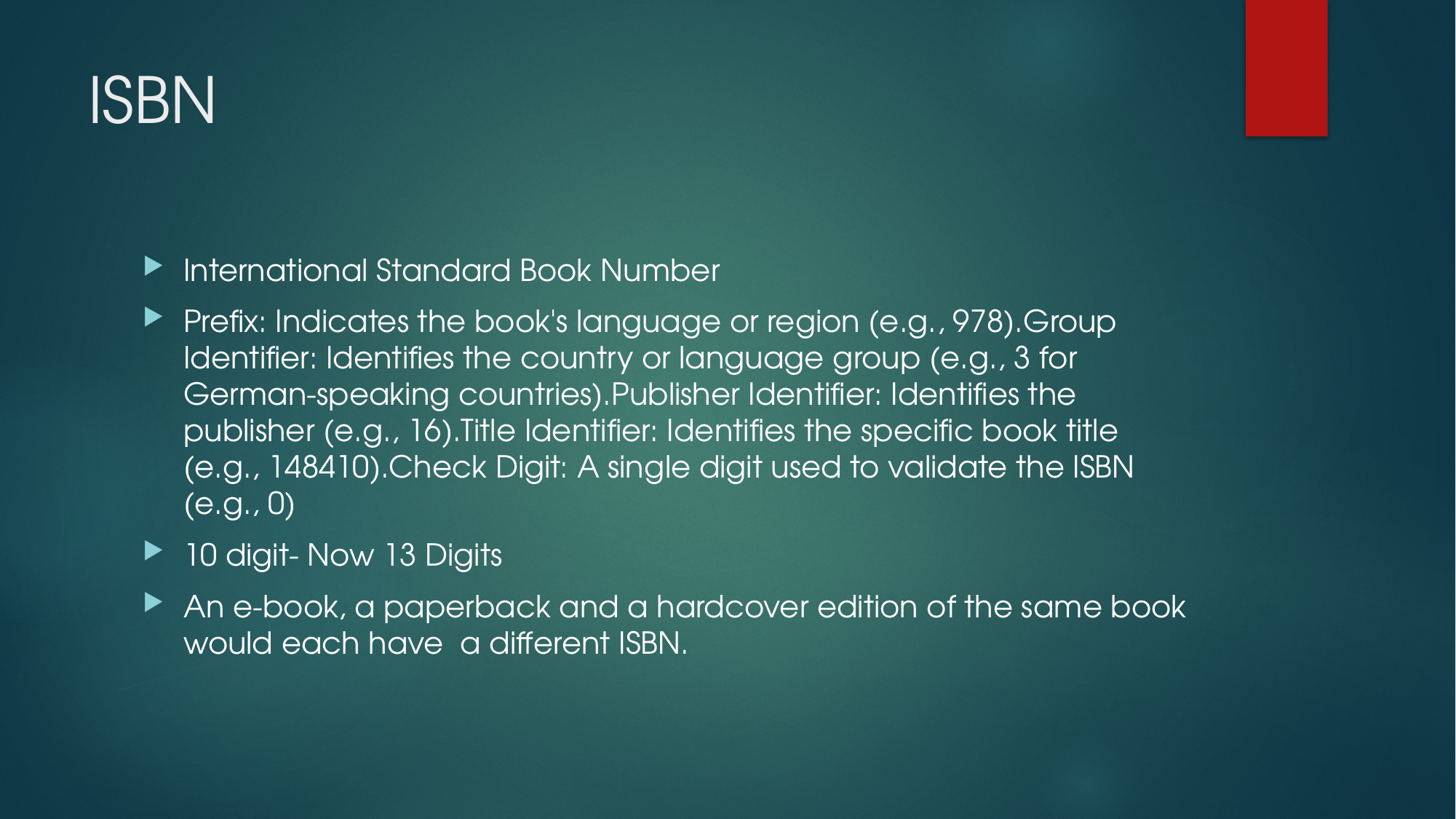

# ISBN
International Standard Book Number
Prefix: Indicates the book's language or region (e.g., 978).Group Identifier: Identifies the country or language group (e.g., 3 for German-speaking countries).Publisher Identifier: Identifies the publisher (e.g., 16).Title Identifier: Identifies the specific book title (e.g., 148410).Check Digit: A single digit used to validate the ISBN (e.g., 0)
10 digit- Now 13 Digits
An e-book, a paperback and a hardcover edition of the same book would each have  a different ISBN.